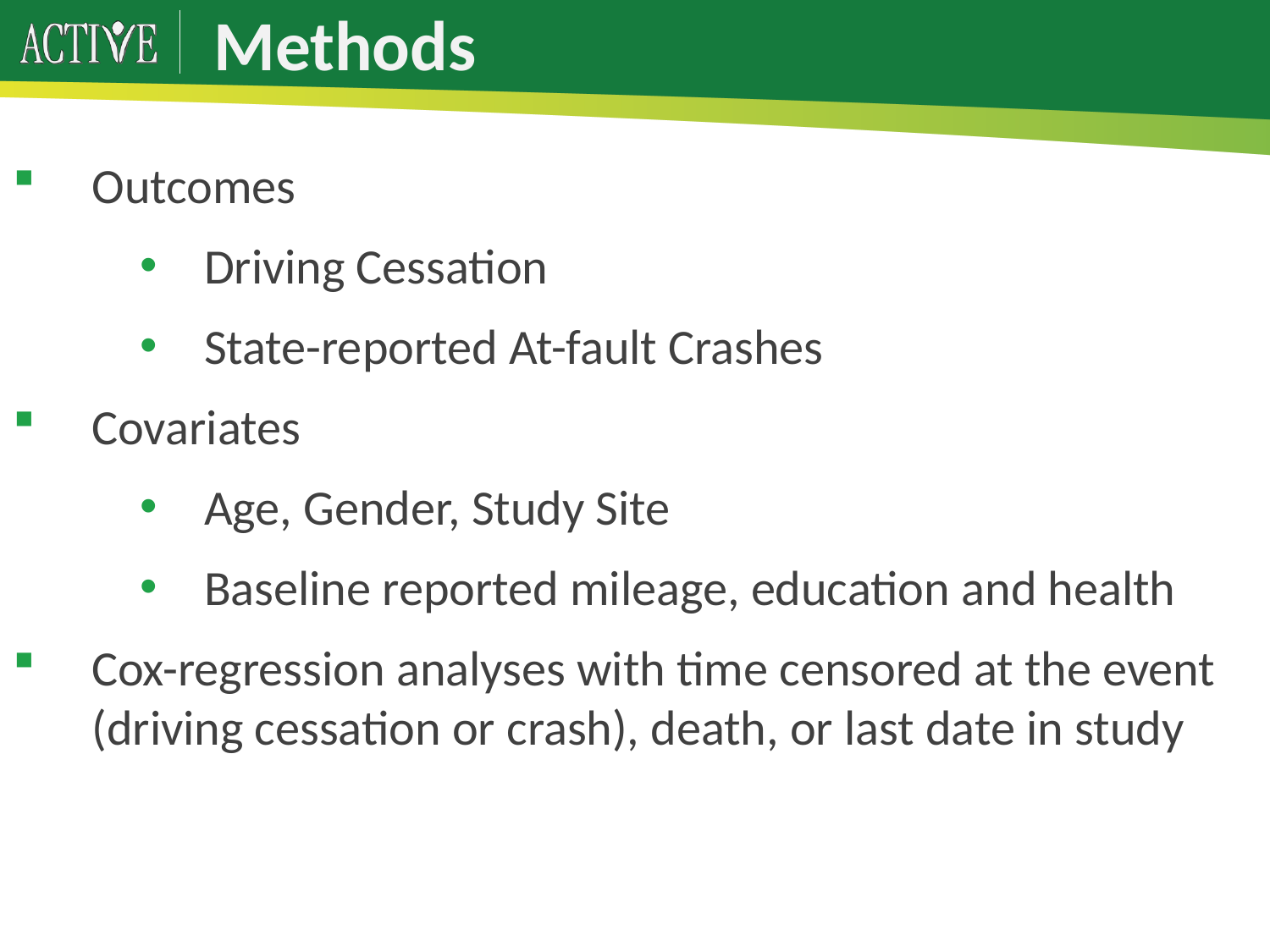

# Methods
Outcomes
Driving Cessation
State-reported At-fault Crashes
Covariates
Age, Gender, Study Site
Baseline reported mileage, education and health
Cox-regression analyses with time censored at the event (driving cessation or crash), death, or last date in study